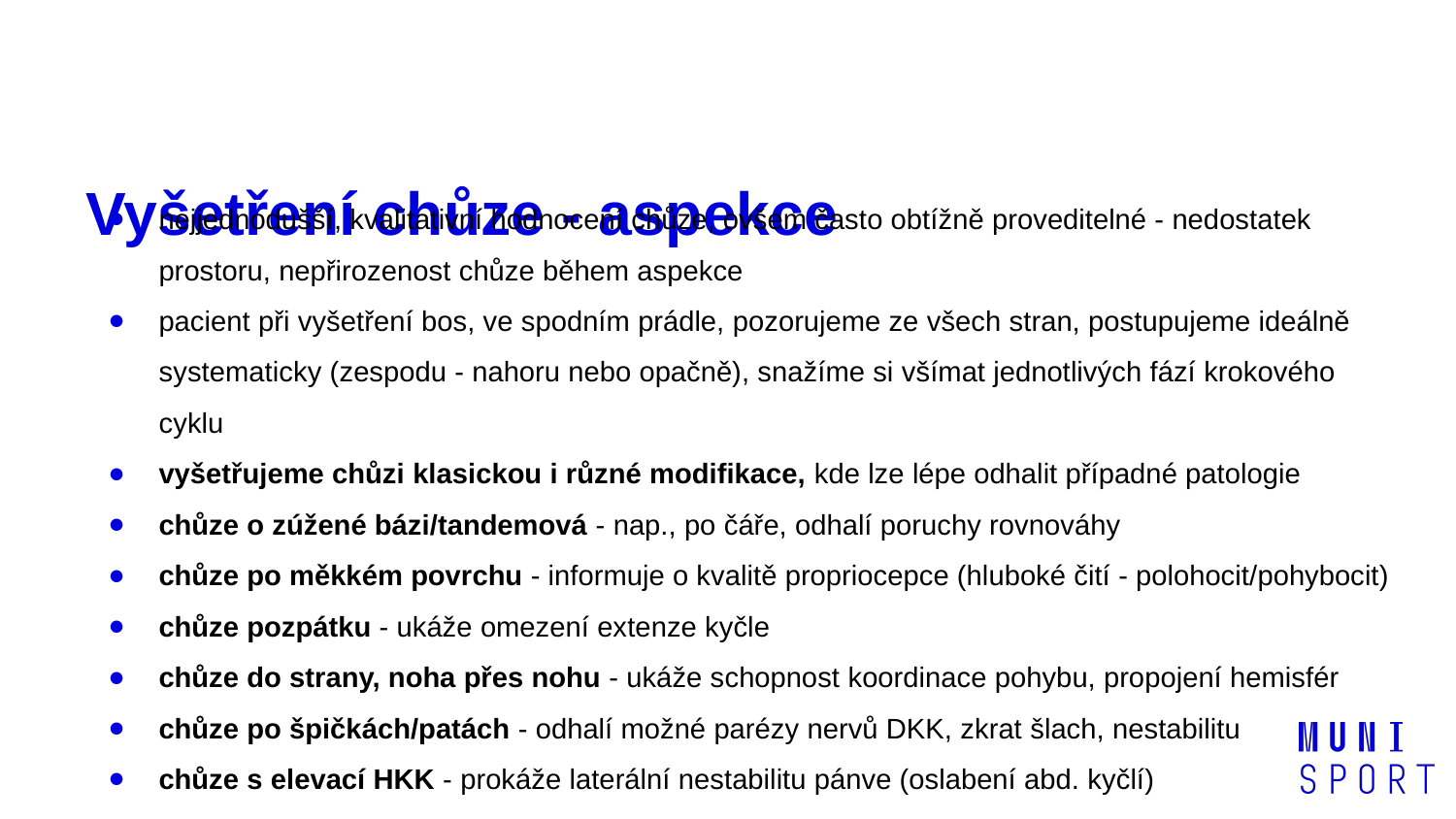

# Vyšetření chůze - aspekce
nejjednodušší, kvalitativní hodnocení chůze, ovšem často obtížně proveditelné - nedostatek prostoru, nepřirozenost chůze během aspekce
pacient při vyšetření bos, ve spodním prádle, pozorujeme ze všech stran, postupujeme ideálně systematicky (zespodu - nahoru nebo opačně), snažíme si všímat jednotlivých fází krokového cyklu
vyšetřujeme chůzi klasickou i různé modifikace, kde lze lépe odhalit případné patologie
chůze o zúžené bázi/tandemová - nap., po čáře, odhalí poruchy rovnováhy
chůze po měkkém povrchu - informuje o kvalitě propriocepce (hluboké čití - polohocit/pohybocit)
chůze pozpátku - ukáže omezení extenze kyčle
chůze do strany, noha přes nohu - ukáže schopnost koordinace pohybu, propojení hemisfér
chůze po špičkách/patách - odhalí možné parézy nervů DKK, zkrat šlach, nestabilitu
chůze s elevací HKK - prokáže laterální nestabilitu pánve (oslabení abd. kyčlí)